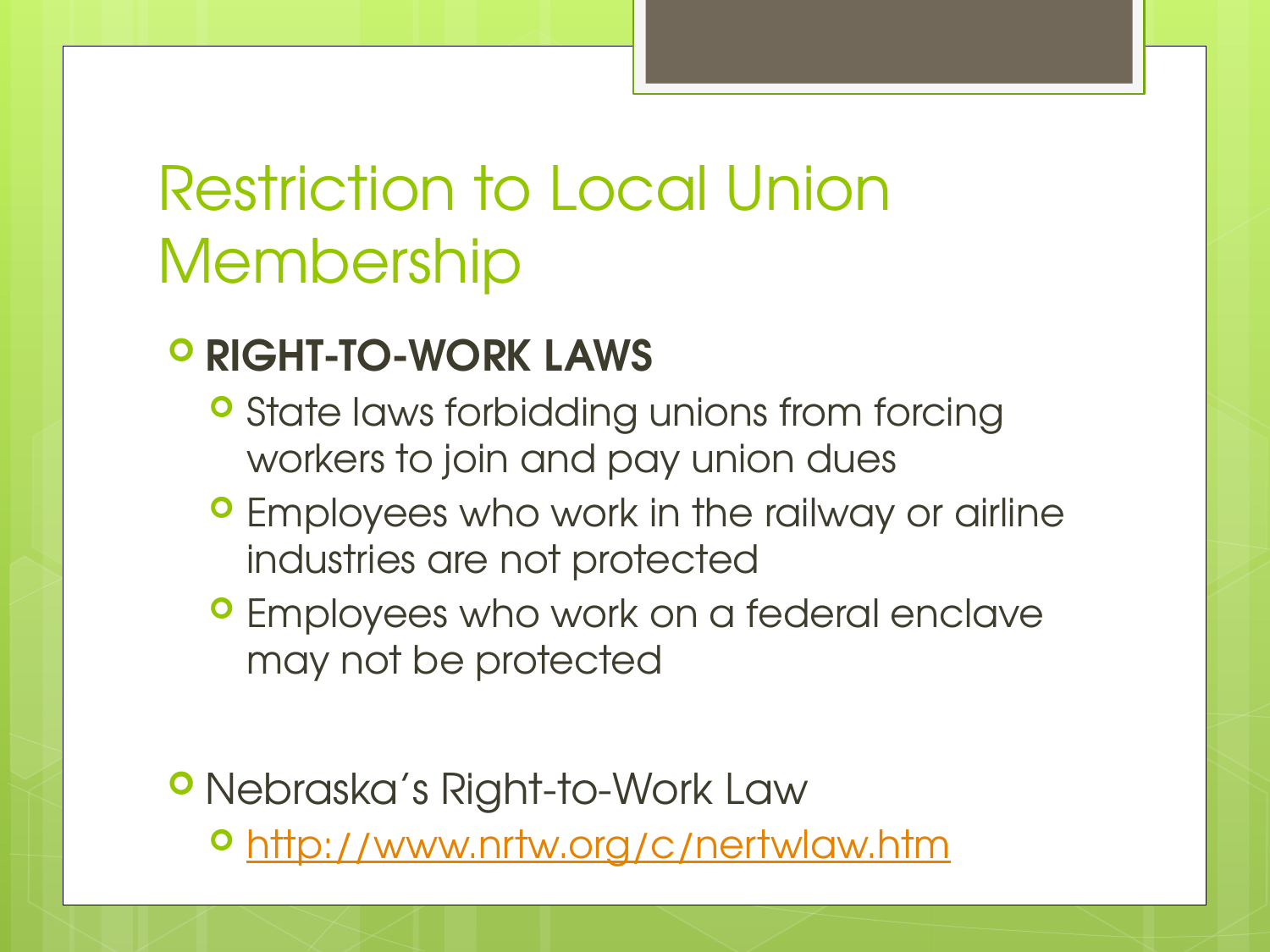

# Restriction to Local Union Membership
RIGHT-TO-WORK LAWS
State laws forbidding unions from forcing workers to join and pay union dues
Employees who work in the railway or airline industries are not protected
Employees who work on a federal enclave may not be protected

Nebraska’s Right-to-Work Law
http://www.nrtw.org/c/nertwlaw.htm